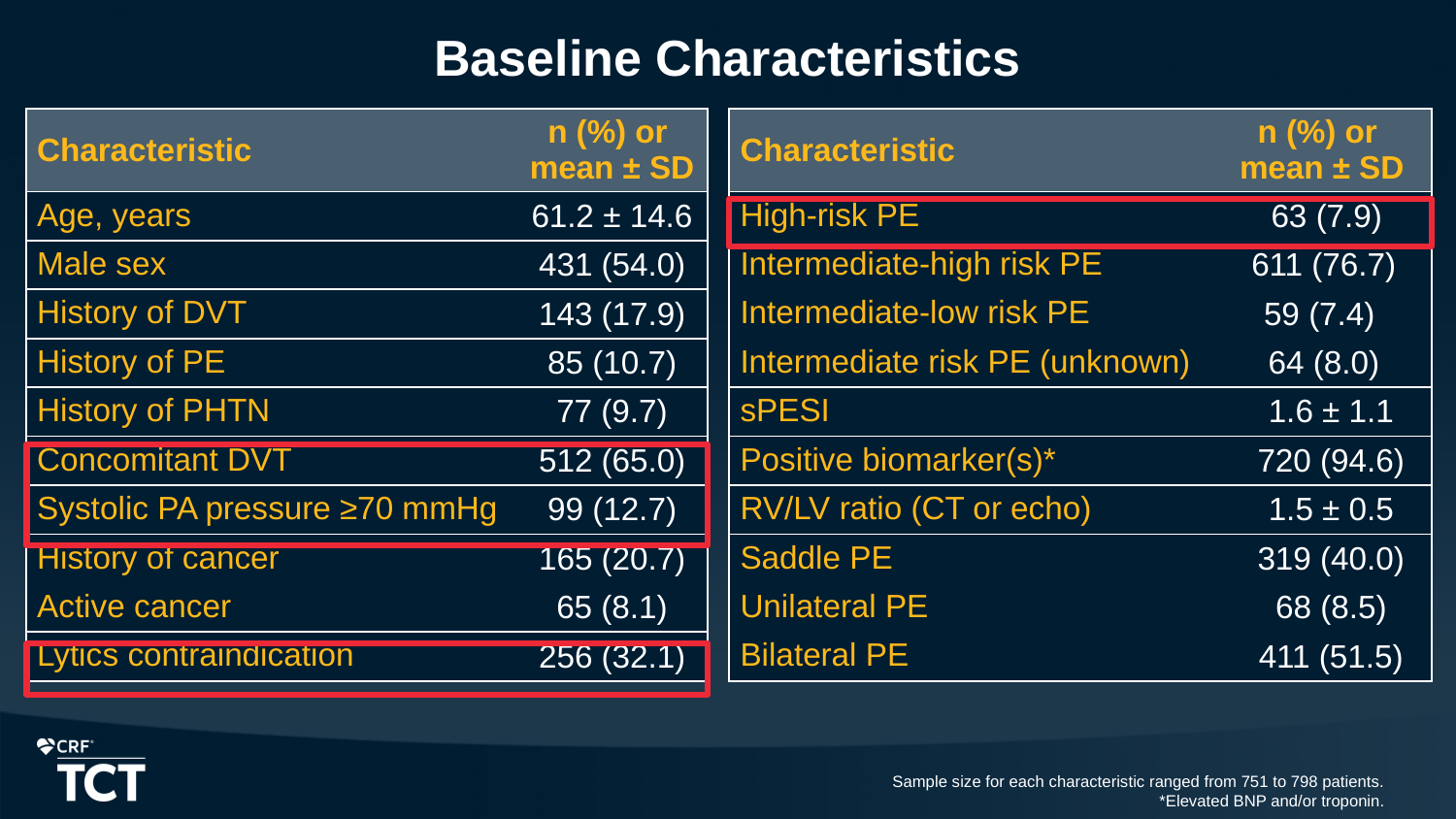

# Baseline Characteristics
| Characteristic | n (%) or mean ± SD |
| --- | --- |
| Age, years | 61.2 ± 14.6 |
| Male sex | 431 (54.0) |
| History of DVT | 143 (17.9) |
| History of PE | 85 (10.7) |
| History of PHTN | 77 (9.7) |
| Concomitant DVT | 512 (65.0) |
| Systolic PA pressure ≥70 mmHg | 99 (12.7) |
| History of cancer | 165 (20.7) |
| Active cancer | 65 (8.1) |
| Lytics contraindication | 256 (32.1) |
| Characteristic | n (%) or mean ± SD |
| --- | --- |
| High-risk PE | 63 (7.9) |
| Intermediate-high risk PE | 611 (76.7) |
| Intermediate-low risk PE | 59 (7.4) |
| Intermediate risk PE (unknown) | 64 (8.0) |
| sPESI | 1.6 ± 1.1 |
| Positive biomarker(s)\* | 720 (94.6) |
| RV/LV ratio (CT or echo) | 1.5 ± 0.5 |
| Saddle PE | 319 (40.0) |
| Unilateral PE | 68 (8.5) |
| Bilateral PE | 411 (51.5) |

Sample size for each characteristic ranged from 751 to 798 patients.
*Elevated BNP and/or troponin.